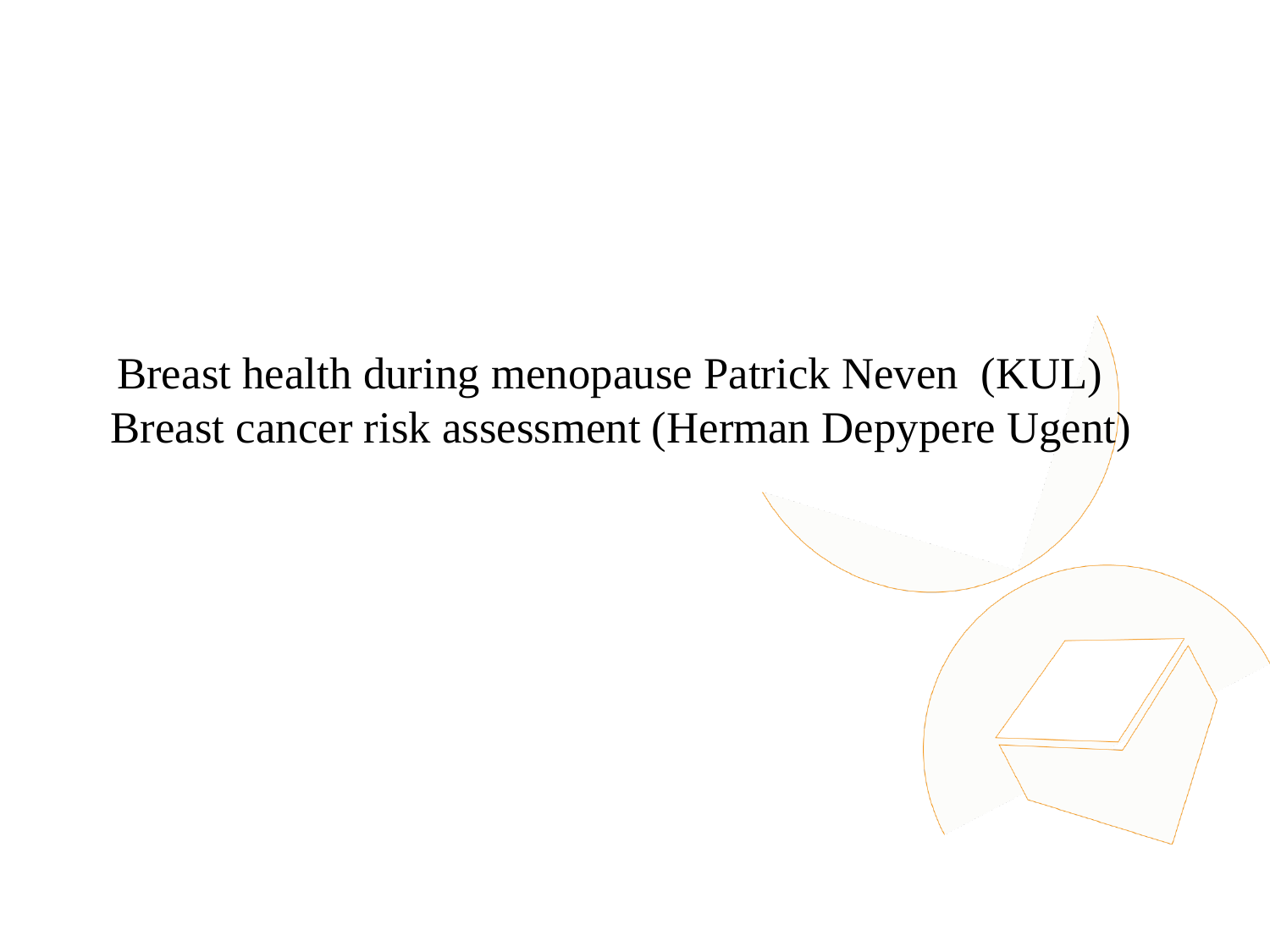

# Breast health during menopause Patrick Neven  (KUL)
 Breast cancer risk assessment (Herman Depypere Ugent)